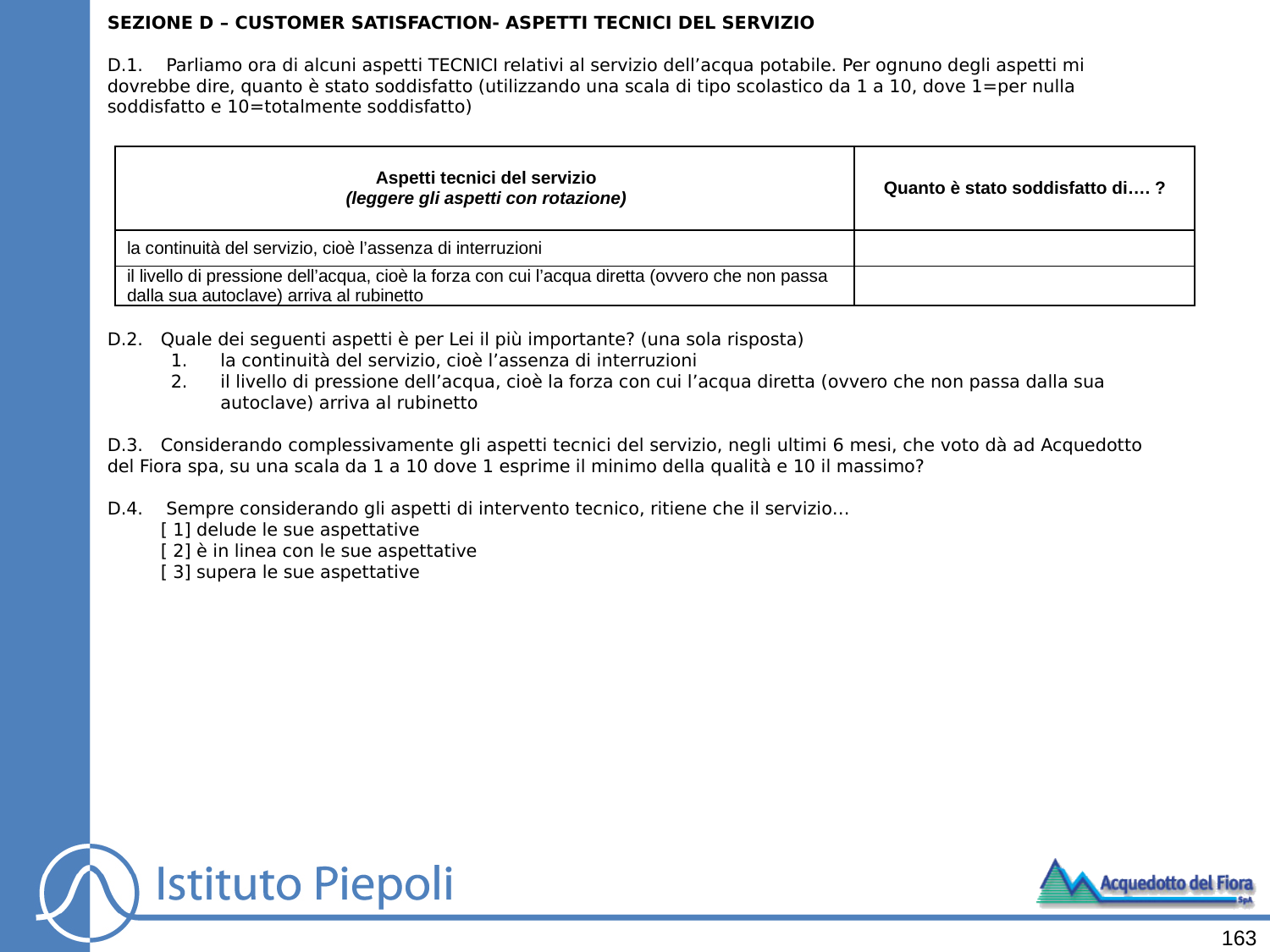

SEZIONE D – CUSTOMER SATISFACTION- ASPETTI TECNICI DEL SERVIZIO

D.1.	 Parliamo ora di alcuni aspetti TECNICI relativi al servizio dell’acqua potabile. Per ognuno degli aspetti mi dovrebbe dire, quanto è stato soddisfatto (utilizzando una scala di tipo scolastico da 1 a 10, dove 1=per nulla soddisfatto e 10=totalmente soddisfatto)

D.2.	Quale dei seguenti aspetti è per Lei il più importante? (una sola risposta)
la continuità del servizio, cioè l’assenza di interruzioni
il livello di pressione dell’acqua, cioè la forza con cui l’acqua diretta (ovvero che non passa dalla sua autoclave) arriva al rubinetto

D.3.	Considerando complessivamente gli aspetti tecnici del servizio, negli ultimi 6 mesi, che voto dà ad Acquedotto del Fiora spa, su una scala da 1 a 10 dove 1 esprime il minimo della qualità e 10 il massimo?

D.4.	 Sempre considerando gli aspetti di intervento tecnico, ritiene che il servizio…
	[ 1] delude le sue aspettative
	[ 2] è in linea con le sue aspettative
	[ 3] supera le sue aspettative

| Aspetti tecnici del servizio (leggere gli aspetti con rotazione) | Quanto è stato soddisfatto di…. ? |
| --- | --- |
| la continuità del servizio, cioè l’assenza di interruzioni |  |
| il livello di pressione dell’acqua, cioè la forza con cui l’acqua diretta (ovvero che non passa dalla sua autoclave) arriva al rubinetto |  |
163